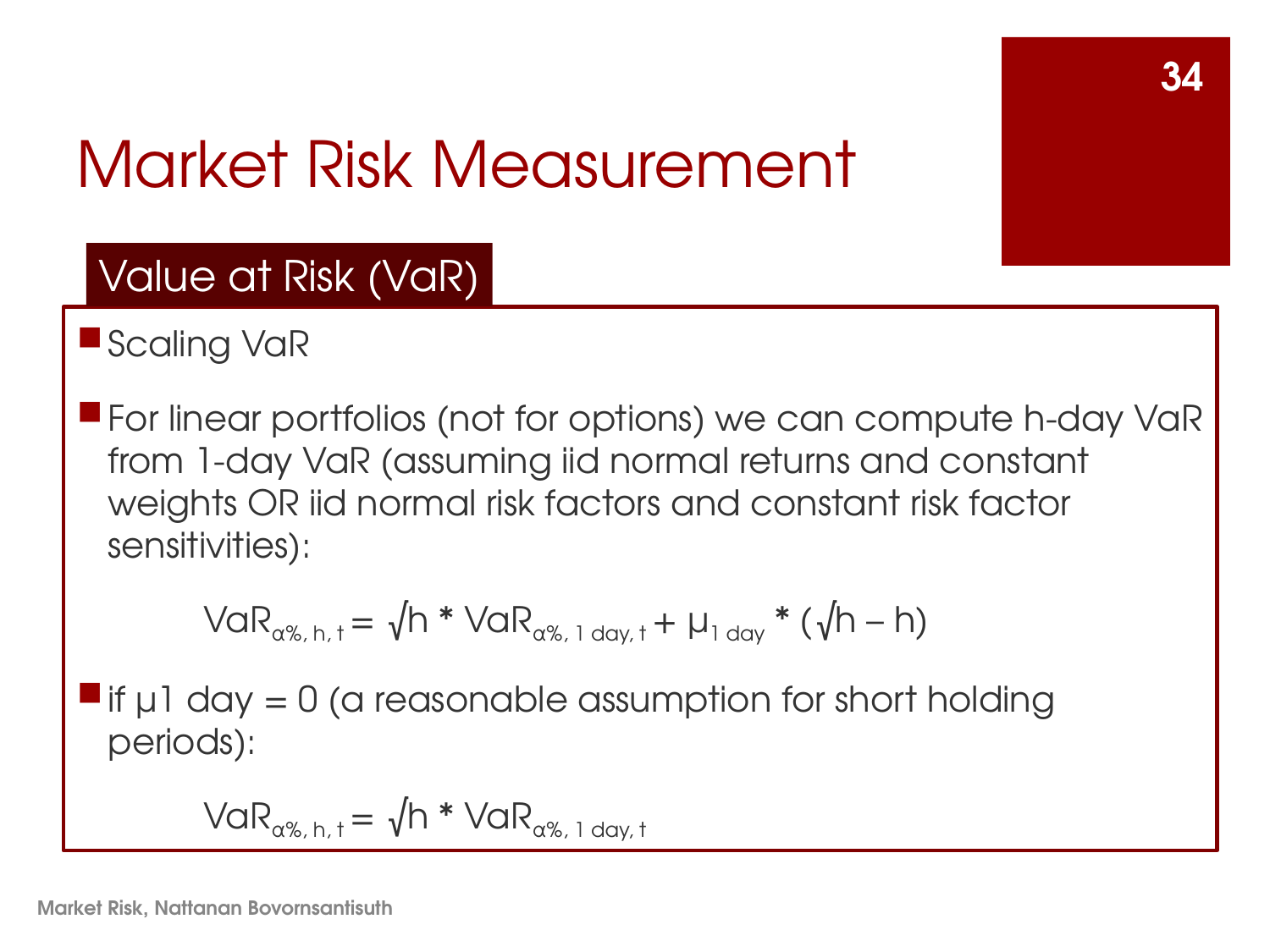

# Market Risk Measurement
34
Value at Risk (VaR)
Scaling VaR
For linear portfolios (not for options) we can compute h-day VaR from 1-day VaR (assuming iid normal returns and constant weights OR iid normal risk factors and constant risk factor sensitivities):
	VaRα%, h, t = √h * VaRα%, 1 day, t + μ1 day * (√h – h)
if μ1 day = 0 (a reasonable assumption for short holding periods):
	VaRα%, h, t = √h * VaRα%, 1 day, t
Market Risk, Nattanan Bovornsantisuth